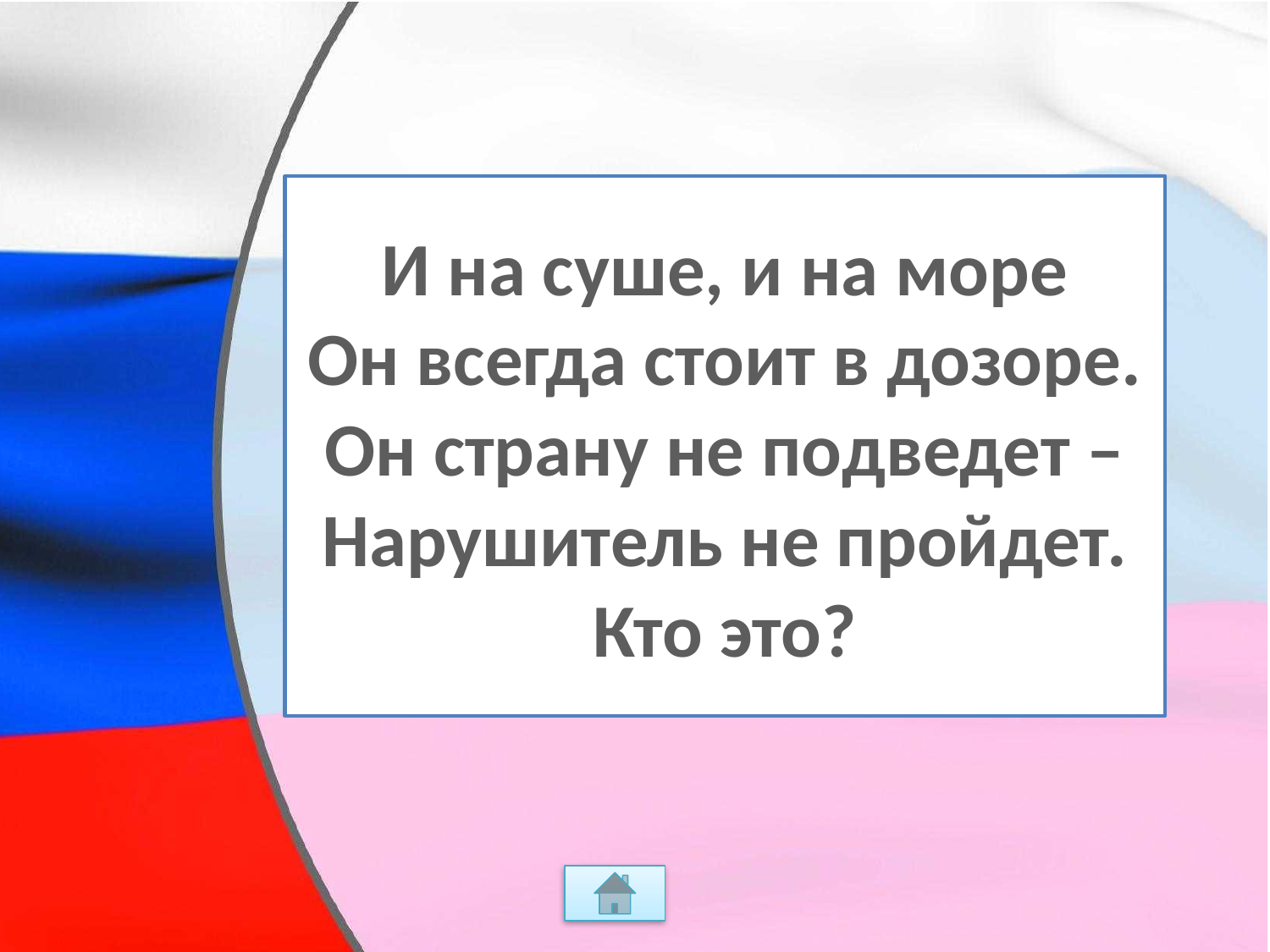

# И на суше, и на море Он всегда стоит в дозоре. Он страну не подведет – Нарушитель не пройдет. Кто это?